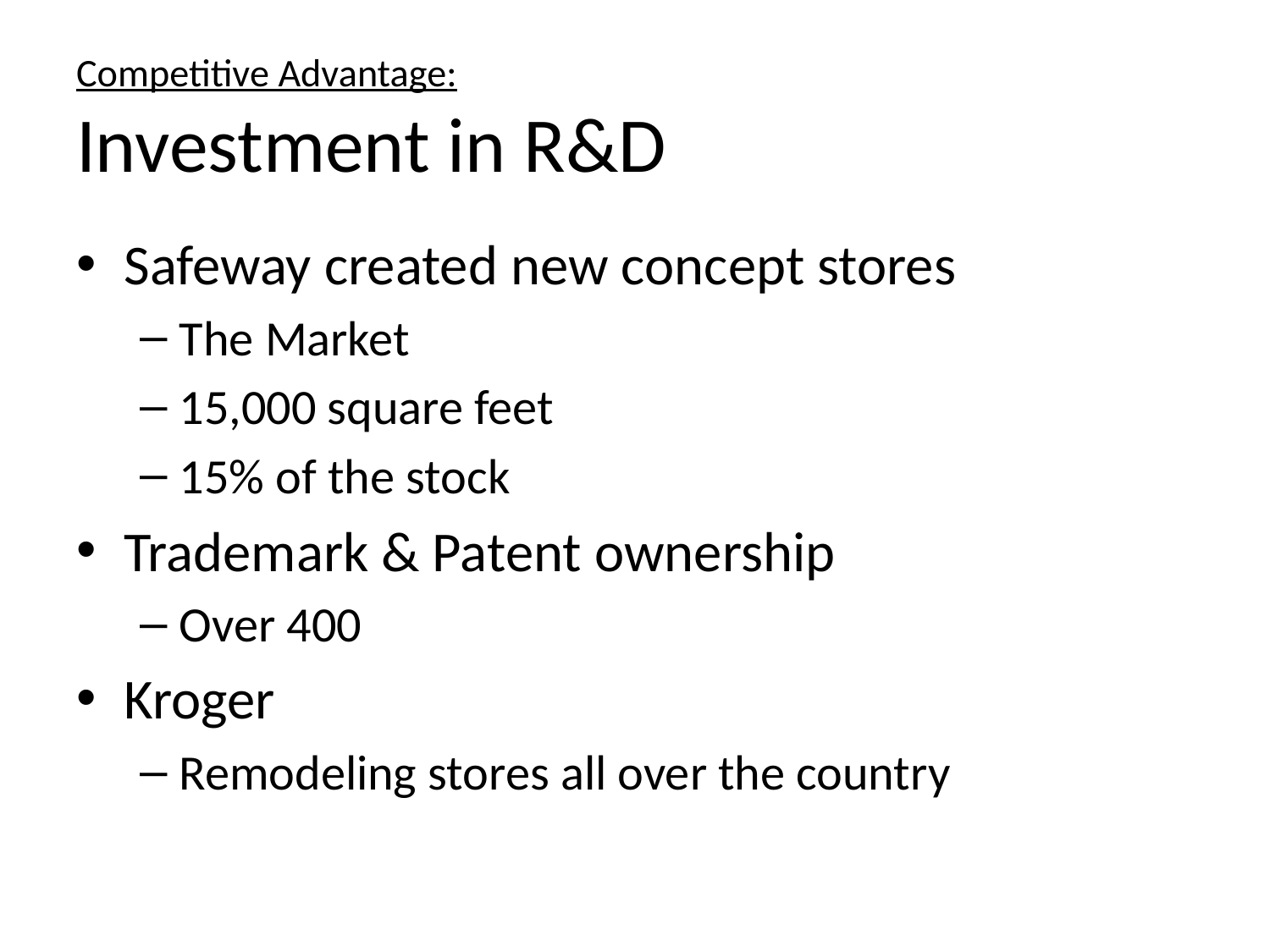

# Competitive Advantage: Investment in R&D
Safeway created new concept stores
The Market
15,000 square feet
15% of the stock
Trademark & Patent ownership
Over 400
Kroger
Remodeling stores all over the country